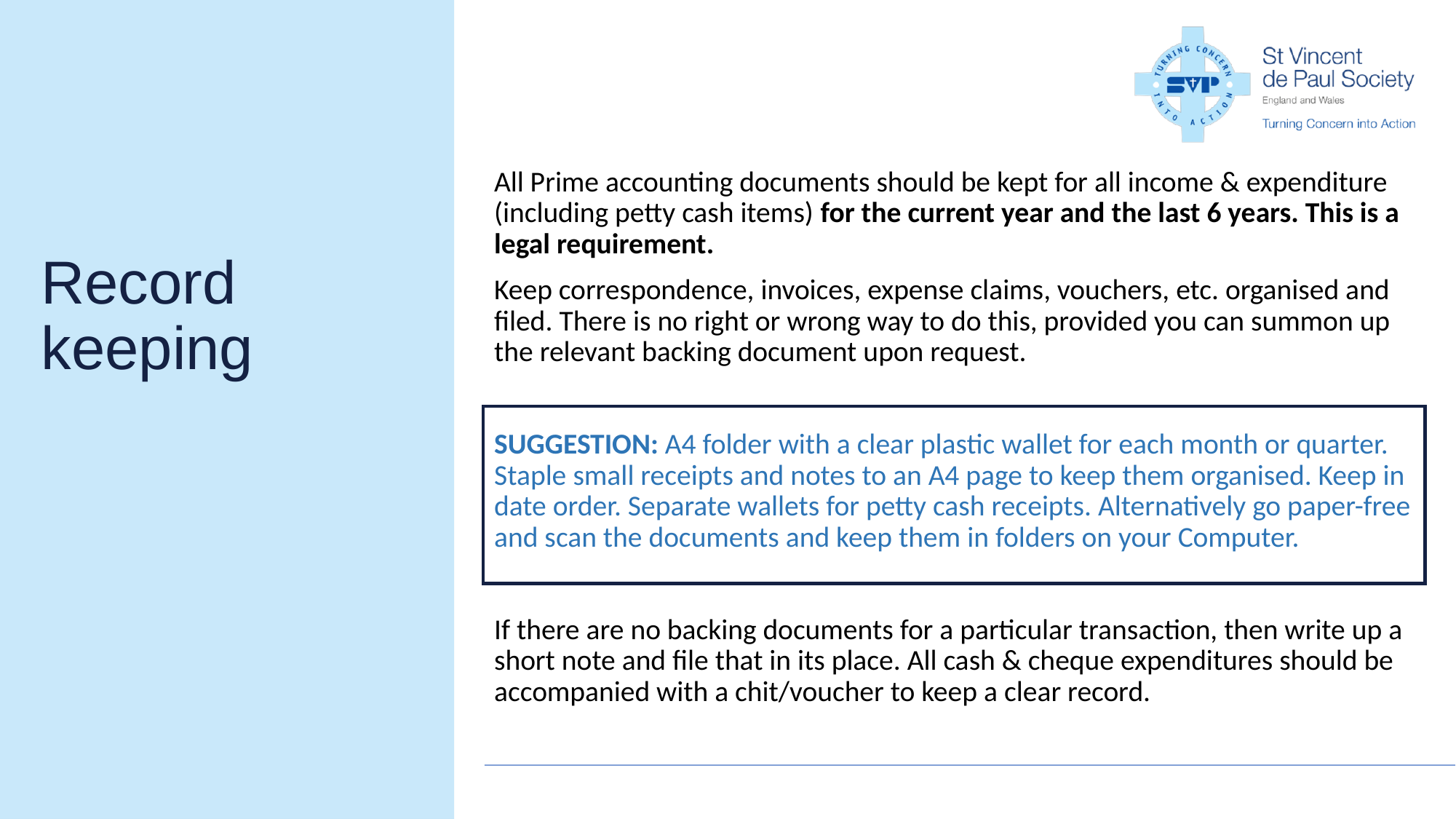

All Prime accounting documents should be kept for all income & expenditure (including petty cash items) for the current year and the last 6 years. This is a legal requirement.
Keep correspondence, invoices, expense claims, vouchers, etc. organised and filed. There is no right or wrong way to do this, provided you can summon up the relevant backing document upon request.

SUGGESTION: A4 folder with a clear plastic wallet for each month or quarter. Staple small receipts and notes to an A4 page to keep them organised. Keep in date order. Separate wallets for petty cash receipts. Alternatively go paper-free and scan the documents and keep them in folders on your Computer.

If there are no backing documents for a particular transaction, then write up a short note and file that in its place. All cash & cheque expenditures should be accompanied with a chit/voucher to keep a clear record.
# Record keeping